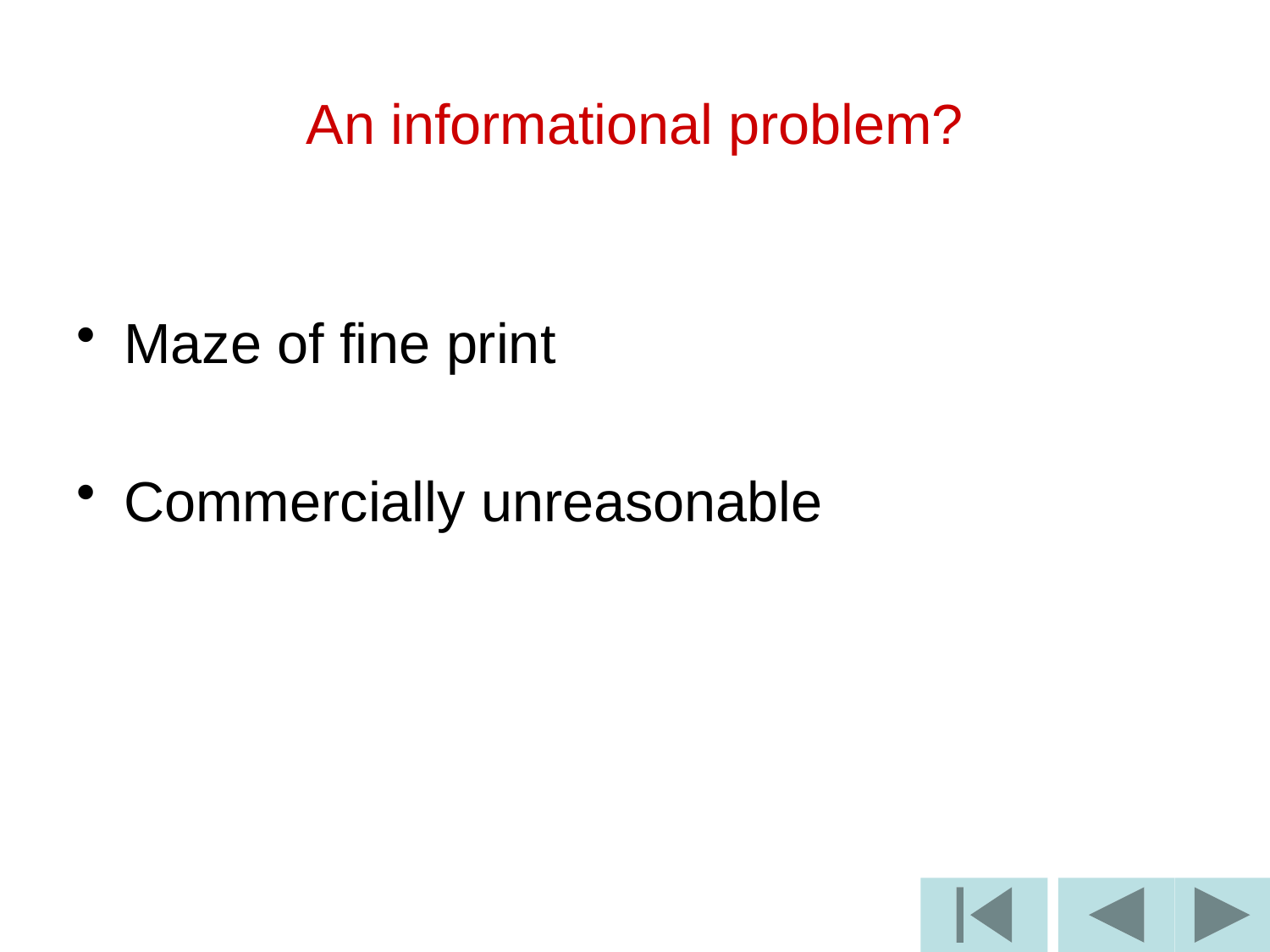

# An informational problem?

Maze of fine print

Commercially unreasonable